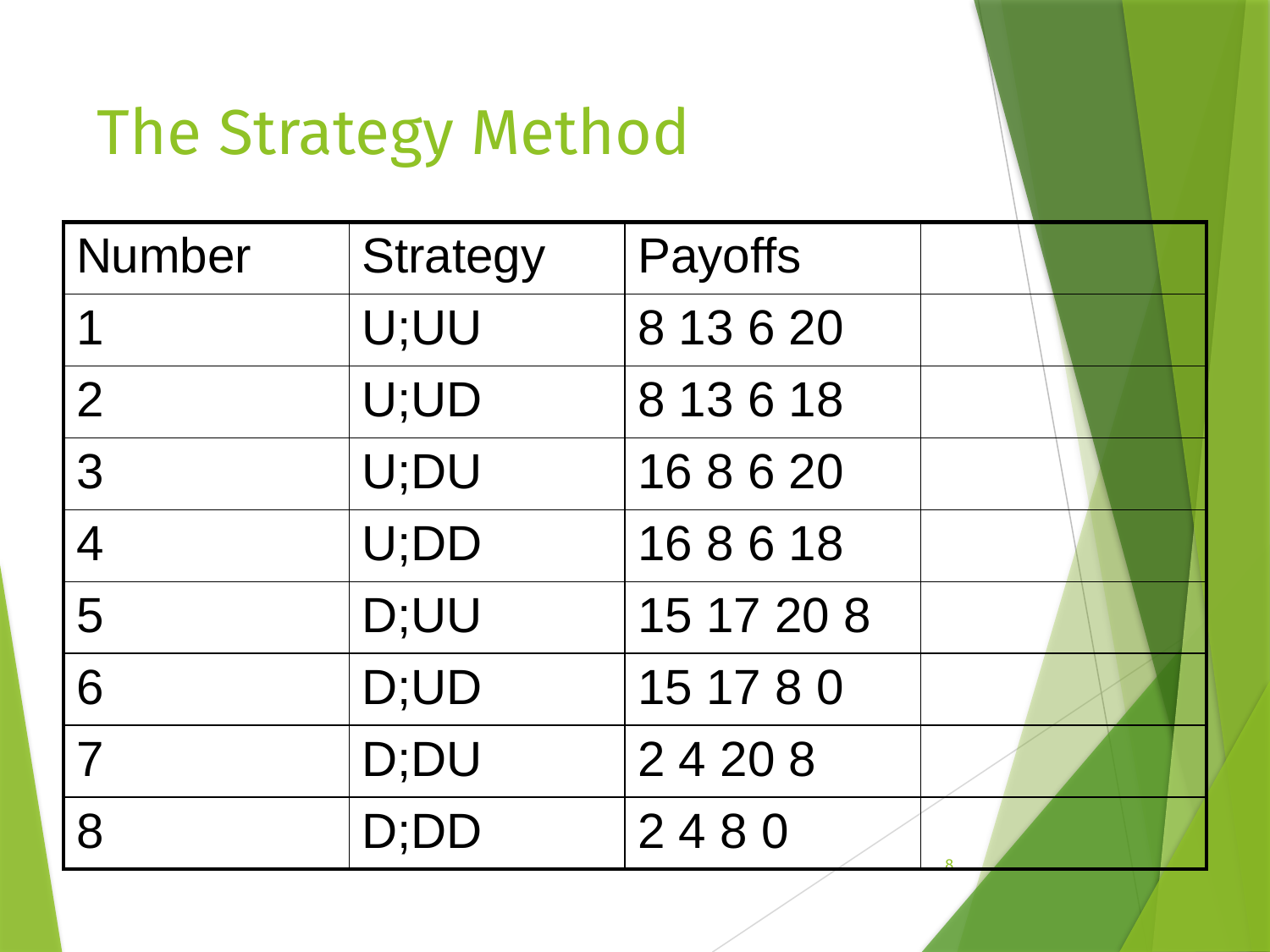

# The Strategy Method
| Number | Strategy | Payoffs |  |
| --- | --- | --- | --- |
| 1 | U;UU | 8 13 6 20 |  |
| 2 | U;UD | 8 13 6 18 |  |
| 3 | U;DU | 16 8 6 20 |  |
| 4 | U;DD | 16 8 6 18 |  |
| 5 | D;UU | 15 17 20 8 |  |
| 6 | D;UD | 15 17 8 0 |  |
| 7 | D;DU | 2 4 20 8 |  |
| 8 | D;DD | 2 4 8 0 |  |
8